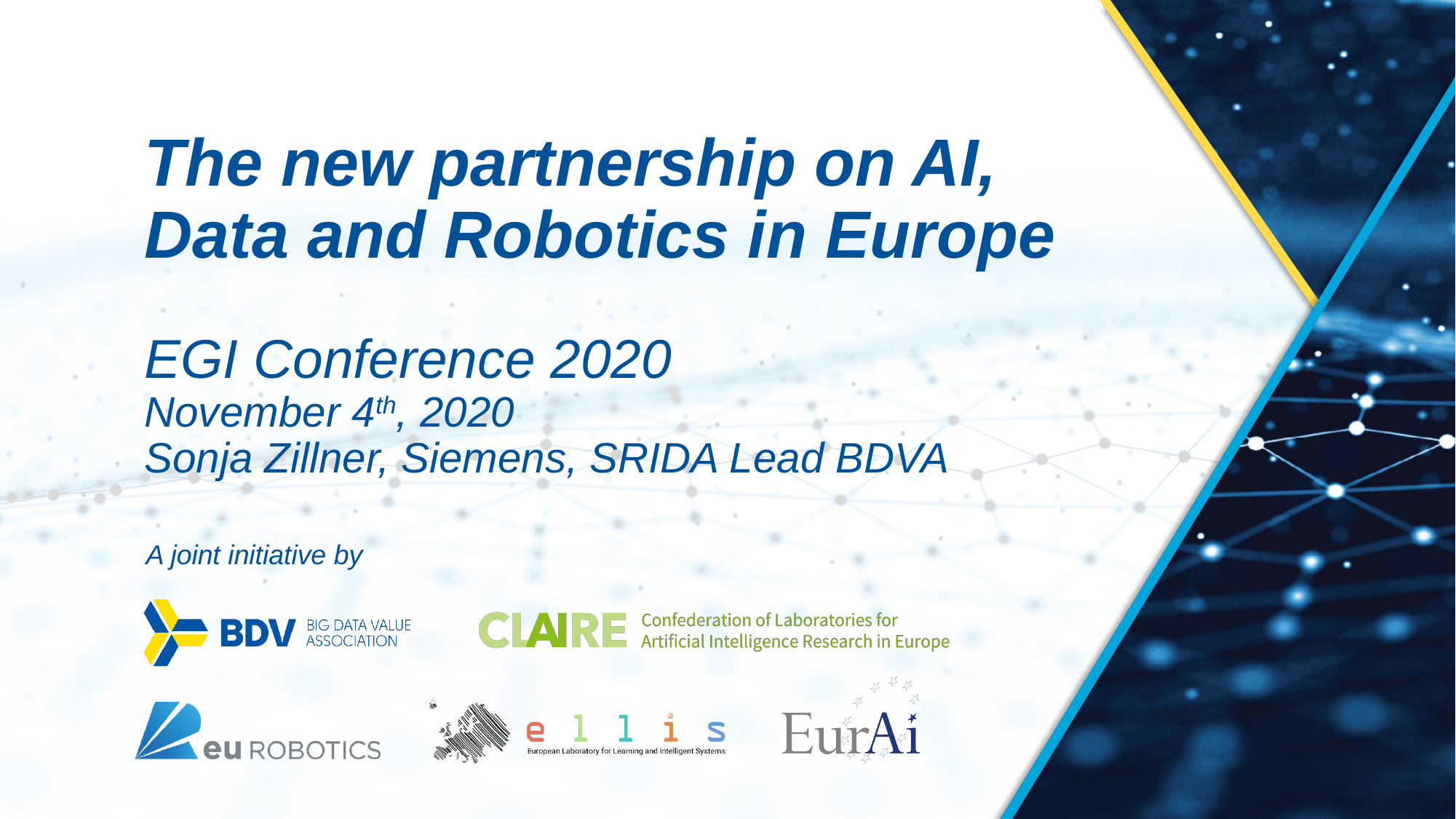

# The new partnership on AI, Data and Robotics in Europe EGI Conference 2020 November 4th, 2020 Sonja Zillner, Siemens, SRIDA Lead BDVA